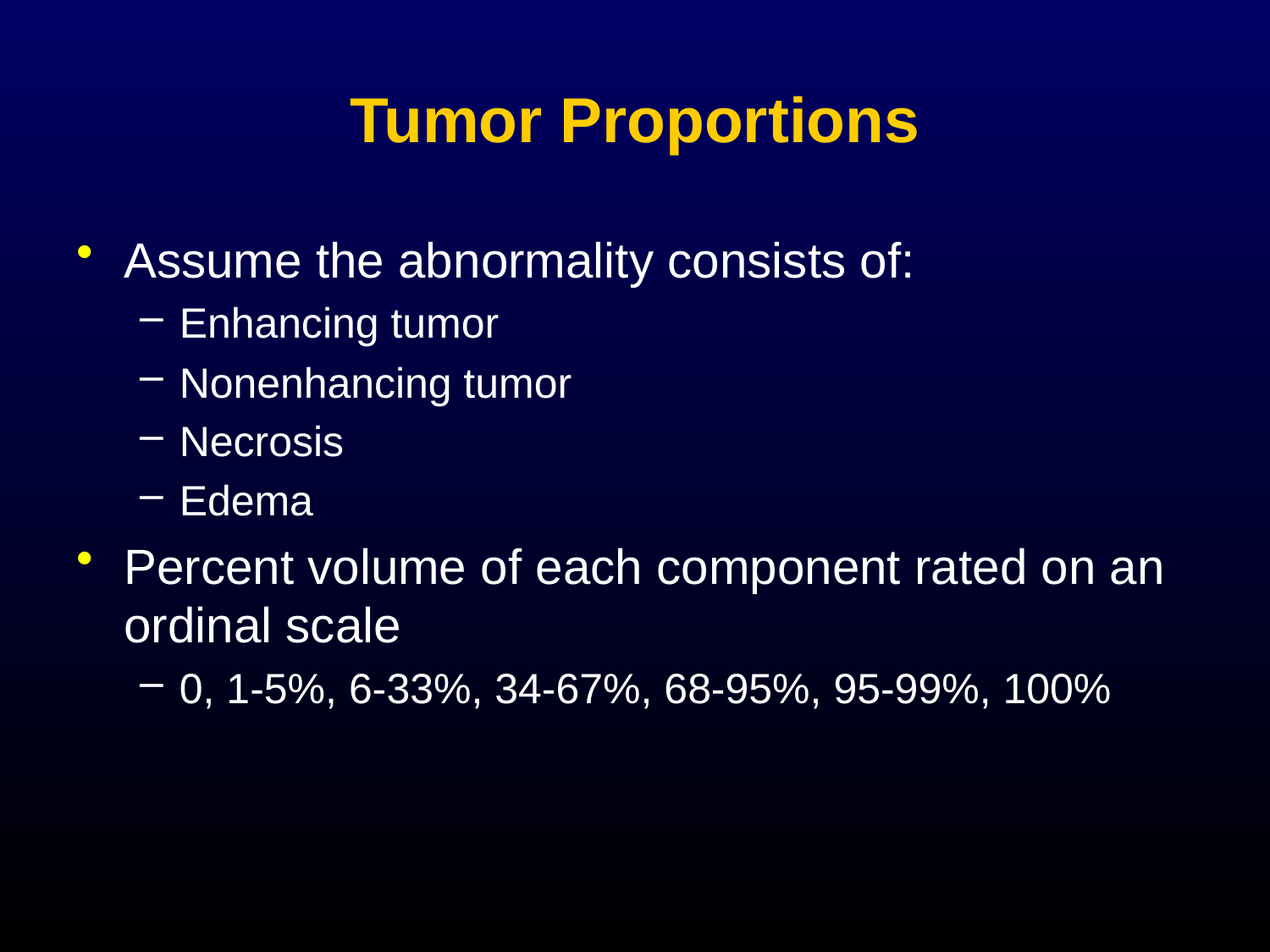

# Tumor Proportions
Assume the abnormality consists of:
Enhancing tumor
Nonenhancing tumor
Necrosis
Edema
Percent volume of each component rated on an ordinal scale
0, 1-5%, 6-33%, 34-67%, 68-95%, 95-99%, 100%